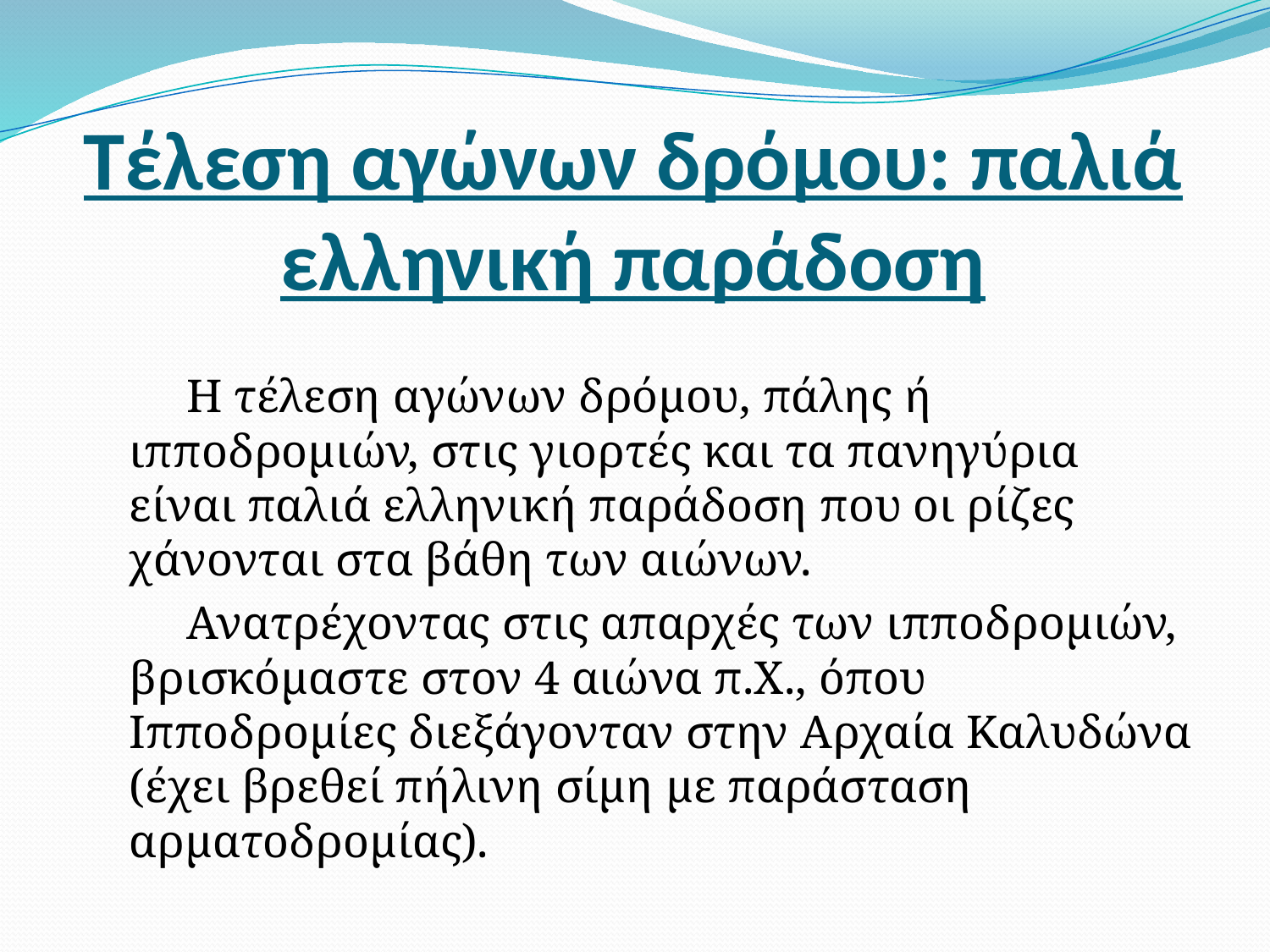

# Τέλεση αγώνων δρόμου: παλιά ελληνική παράδοση

        Η τέλεση αγώνων δρόμου, πάλης ή ιπποδρομιών, στις γιορτές και τα πανηγύρια είναι παλιά ελληνική παράδοση που οι ρίζες χάνονται στα βάθη των αιώνων.
        Ανατρέχοντας στις απαρχές των ιπποδρομιών, βρισκόμαστε στον 4 αιώνα π.Χ., όπου Ιπποδρομίες διεξάγονταν στην Αρχαία Καλυδώνα (έχει βρεθεί πήλινη σίμη με παράσταση αρματοδρομίας).